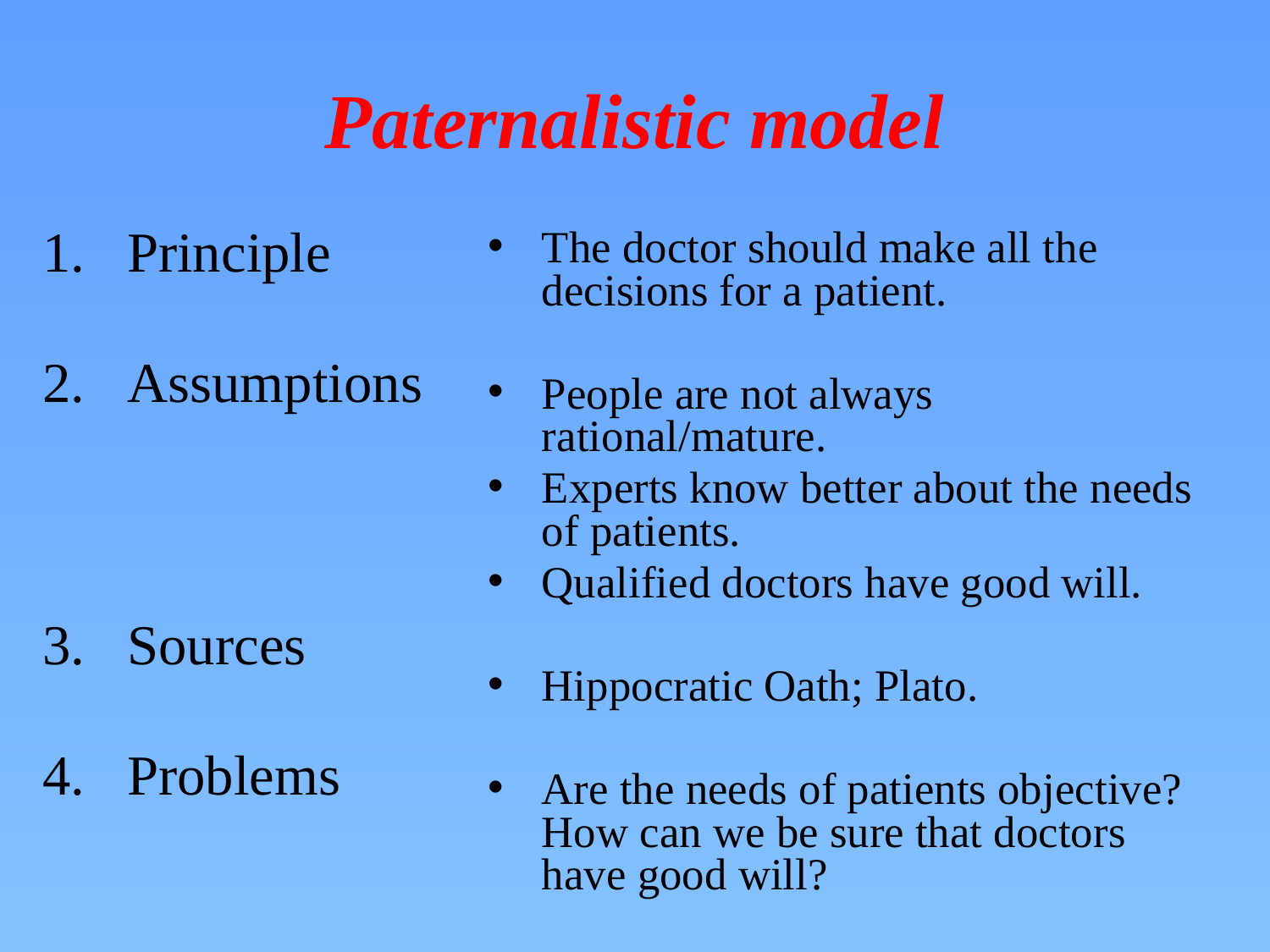

# Paternalistic model
Principle

Assumptions

Sources

Problems

The doctor should make all the decisions for a patient.

People are not always rational/mature.
Experts know better about the needs of patients.
Qualified doctors have good will.

Hippocratic Oath; Plato.

Are the needs of patients objective? How can we be sure that doctors have good will?